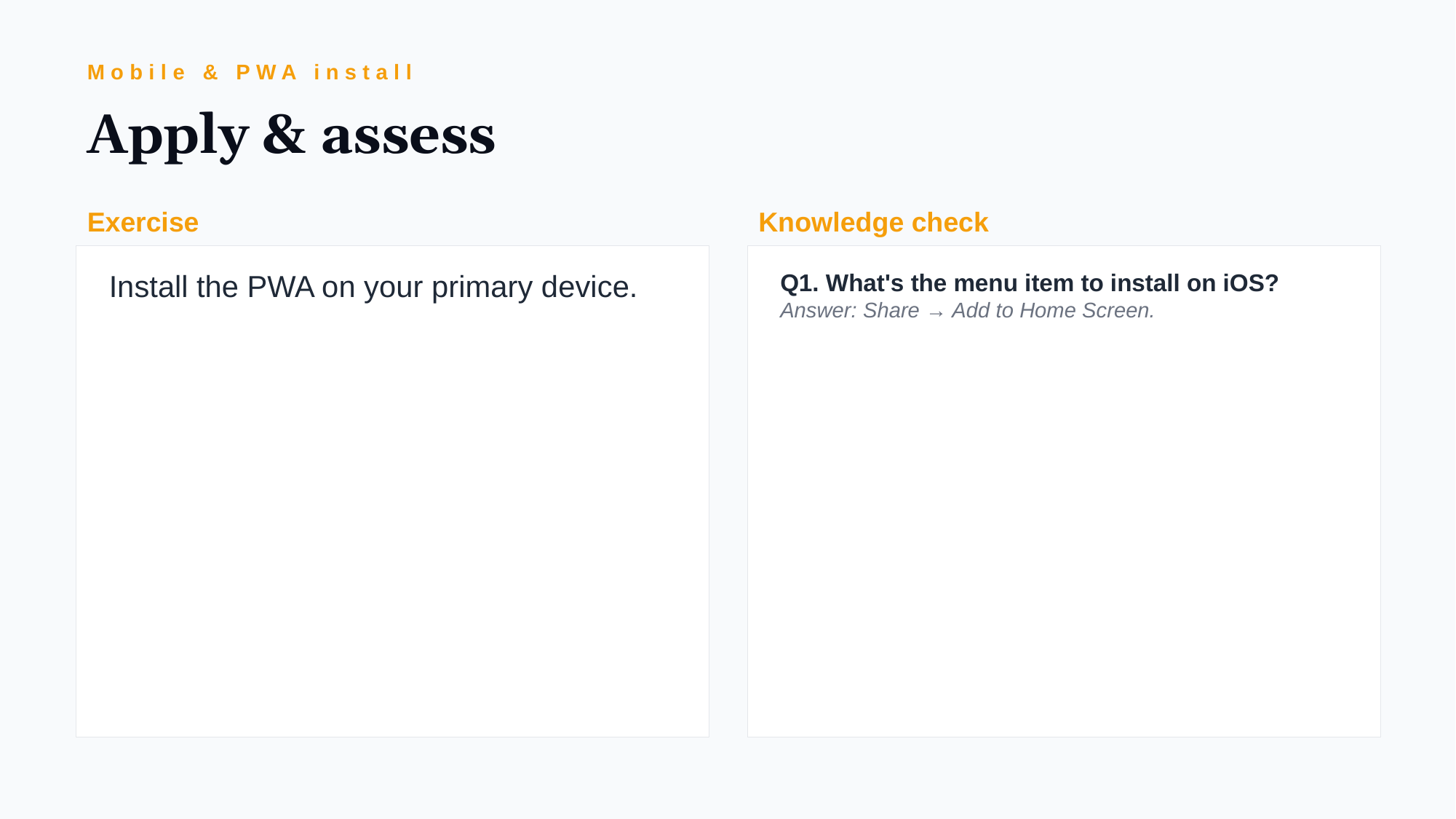

Mobile & PWA install
Apply & assess
Exercise
Knowledge check

Install the PWA on your primary device.
Q1. What's the menu item to install on iOS?
Answer: Share → Add to Home Screen.